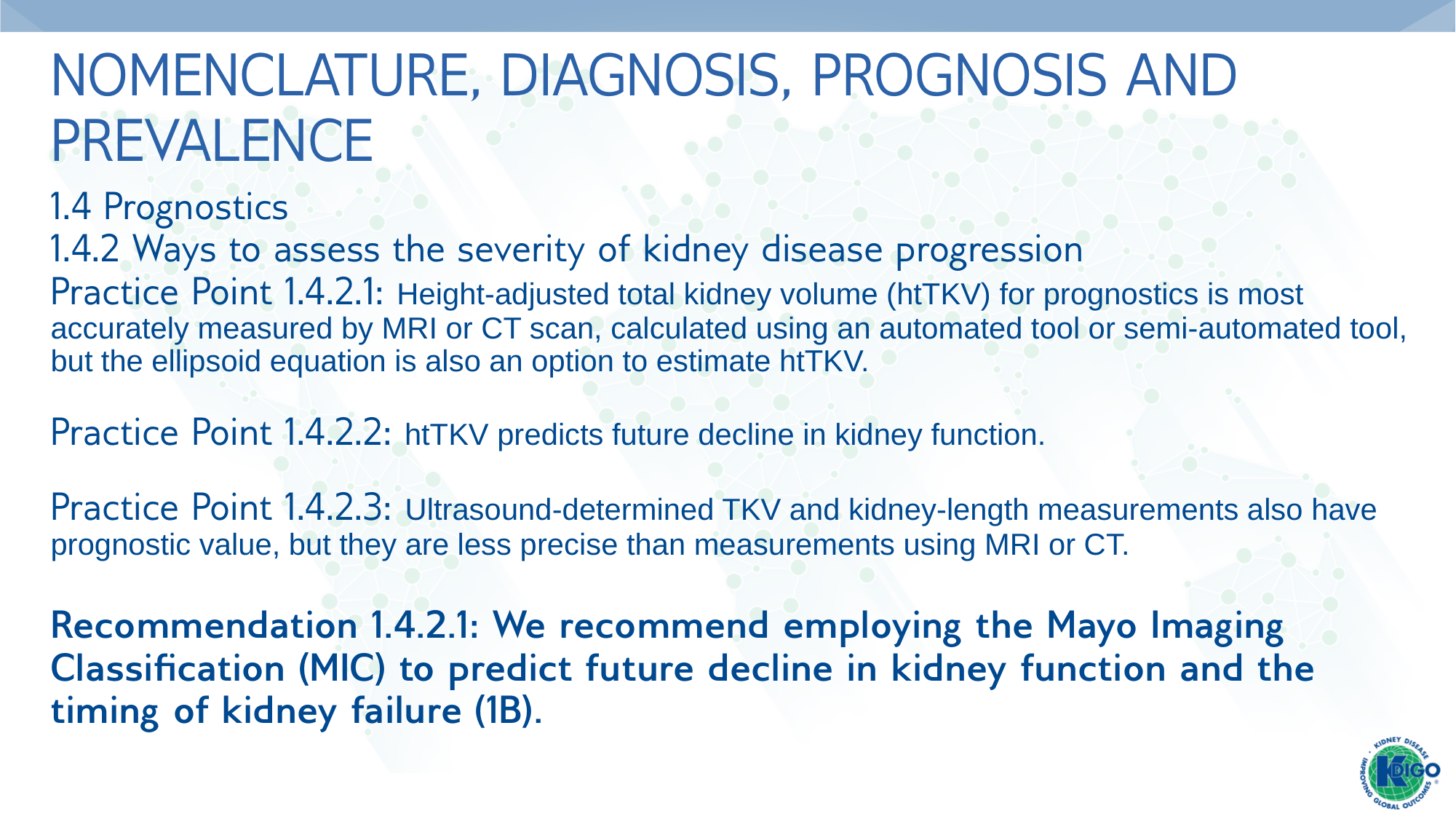

# Nomenclature, Diagnosis, Prognosis and Prevalence
1.4 Prognostics
1.4.2 Ways to assess the severity of kidney disease progression
Practice Point 1.4.2.1: Height-adjusted total kidney volume (htTKV) for prognostics is most accurately measured by MRI or CT scan, calculated using an automated tool or semi-automated tool, but the ellipsoid equation is also an option to estimate htTKV.

Practice Point 1.4.2.2: htTKV predicts future decline in kidney function.

Practice Point 1.4.2.3: Ultrasound-determined TKV and kidney-length measurements also have prognostic value, but they are less precise than measurements using MRI or CT.

Recommendation 1.4.2.1: We recommend employing the Mayo Imaging Classification (MIC) to predict future decline in kidney function and the timing of kidney failure (1B).